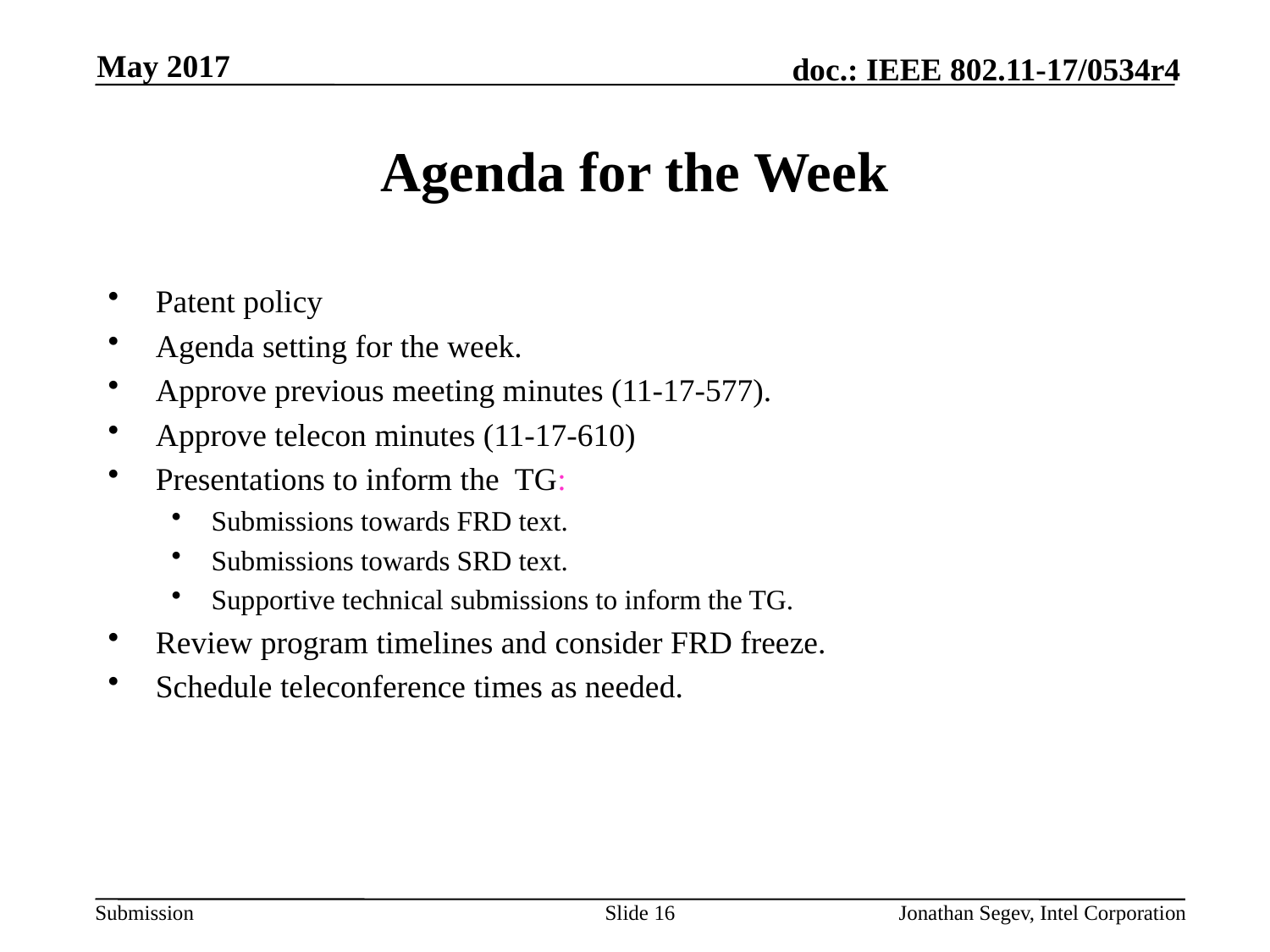

May 2017
# Agenda for the Week
Patent policy
Agenda setting for the week.
Approve previous meeting minutes (11-17-577).
Approve telecon minutes (11-17-610)
Presentations to inform the  TG:
Submissions towards FRD text.
Submissions towards SRD text.
Supportive technical submissions to inform the TG.
Review program timelines and consider FRD freeze.
Schedule teleconference times as needed.

Slide 16
Jonathan Segev, Intel Corporation